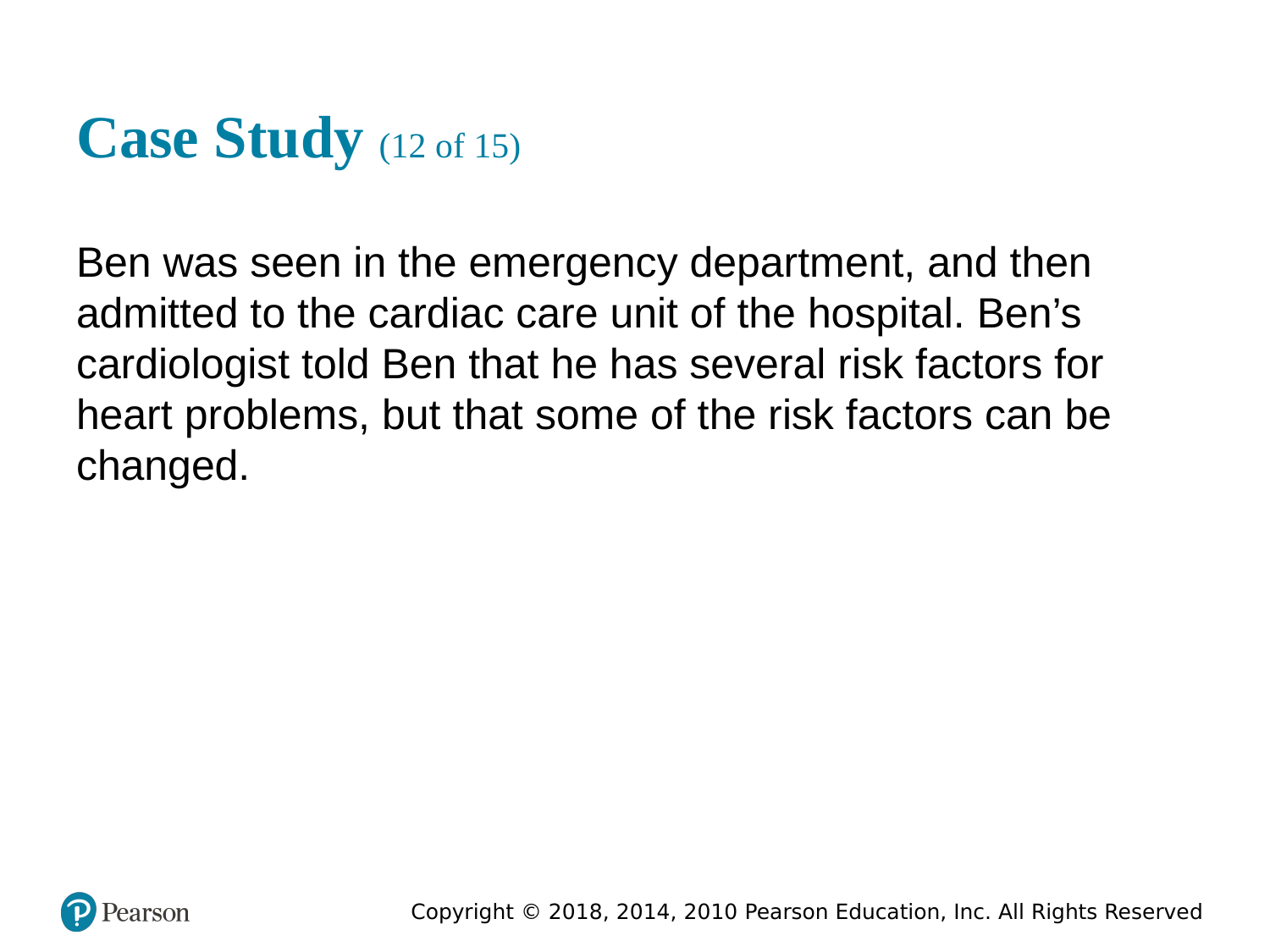

# Case Study (12 of 15)
Ben was seen in the emergency department, and then admitted to the cardiac care unit of the hospital. Ben’s cardiologist told Ben that he has several risk factors for heart problems, but that some of the risk factors can be changed.